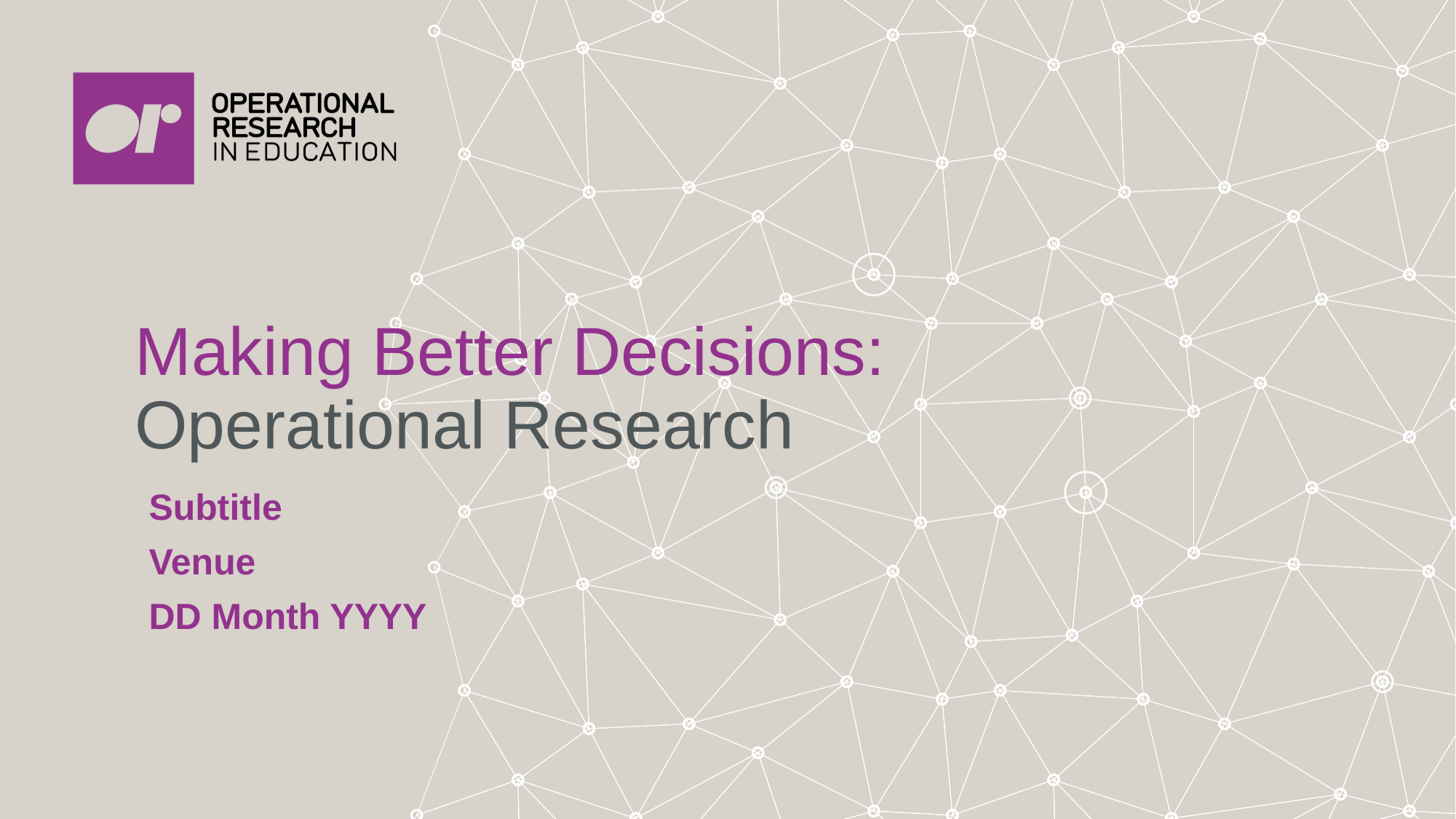

# Making Better Decisions: Operational Research
Subtitle
Venue
DD Month YYYY